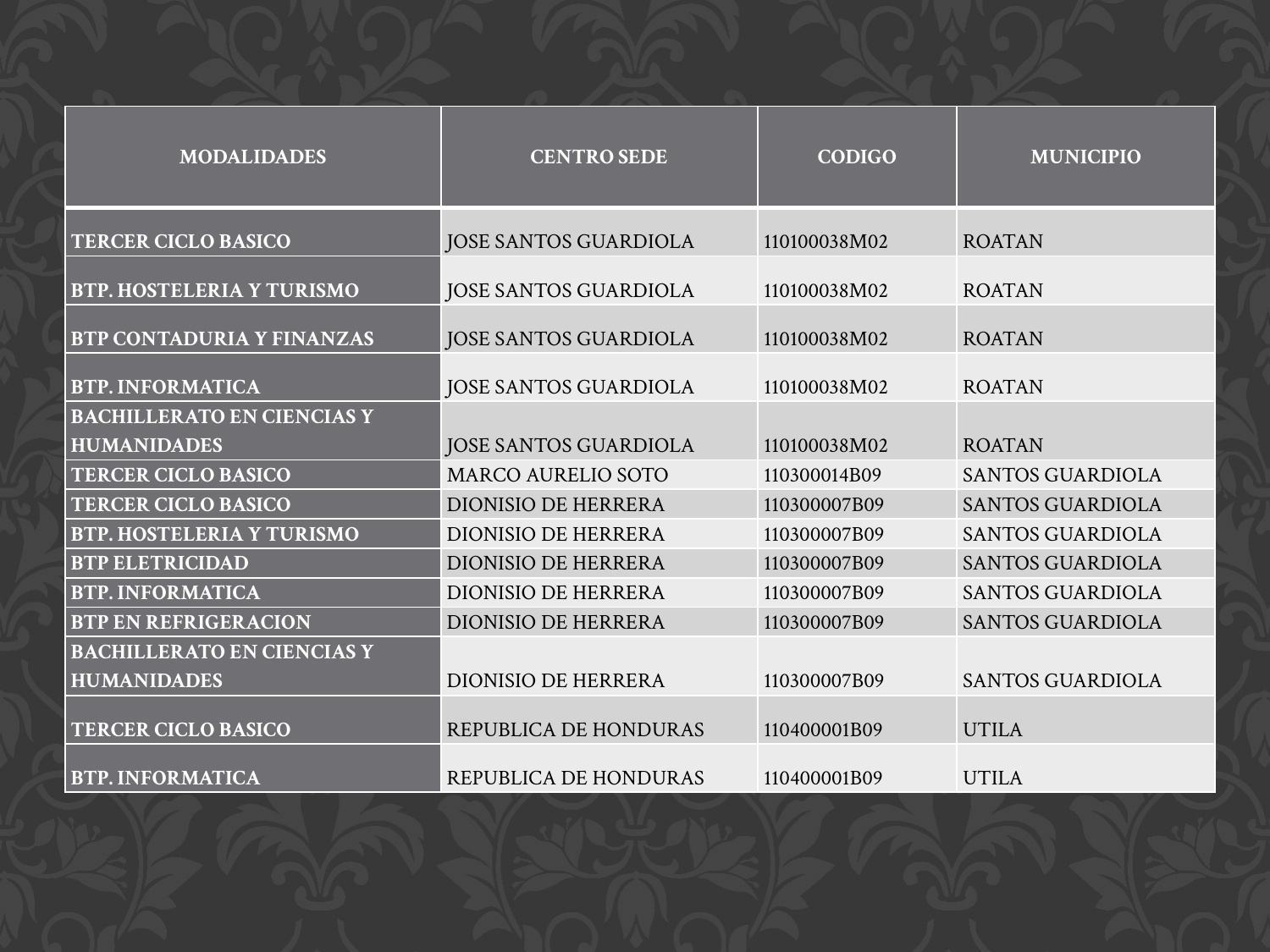

| MODALIDADES | CENTRO SEDE | CODIGO | MUNICIPIO |
| --- | --- | --- | --- |
| TERCER CICLO BASICO | JOSE SANTOS GUARDIOLA | 110100038M02 | ROATAN |
| BTP. HOSTELERIA Y TURISMO | JOSE SANTOS GUARDIOLA | 110100038M02 | ROATAN |
| BTP CONTADURIA Y FINANZAS | JOSE SANTOS GUARDIOLA | 110100038M02 | ROATAN |
| BTP. INFORMATICA | JOSE SANTOS GUARDIOLA | 110100038M02 | ROATAN |
| BACHILLERATO EN CIENCIAS Y HUMANIDADES | JOSE SANTOS GUARDIOLA | 110100038M02 | ROATAN |
| TERCER CICLO BASICO | MARCO AURELIO SOTO | 110300014B09 | SANTOS GUARDIOLA |
| TERCER CICLO BASICO | DIONISIO DE HERRERA | 110300007B09 | SANTOS GUARDIOLA |
| BTP. HOSTELERIA Y TURISMO | DIONISIO DE HERRERA | 110300007B09 | SANTOS GUARDIOLA |
| BTP ELETRICIDAD | DIONISIO DE HERRERA | 110300007B09 | SANTOS GUARDIOLA |
| BTP. INFORMATICA | DIONISIO DE HERRERA | 110300007B09 | SANTOS GUARDIOLA |
| BTP EN REFRIGERACION | DIONISIO DE HERRERA | 110300007B09 | SANTOS GUARDIOLA |
| BACHILLERATO EN CIENCIAS Y HUMANIDADES | DIONISIO DE HERRERA | 110300007B09 | SANTOS GUARDIOLA |
| TERCER CICLO BASICO | REPUBLICA DE HONDURAS | 110400001B09 | UTILA |
| BTP. INFORMATICA | REPUBLICA DE HONDURAS | 110400001B09 | UTILA |